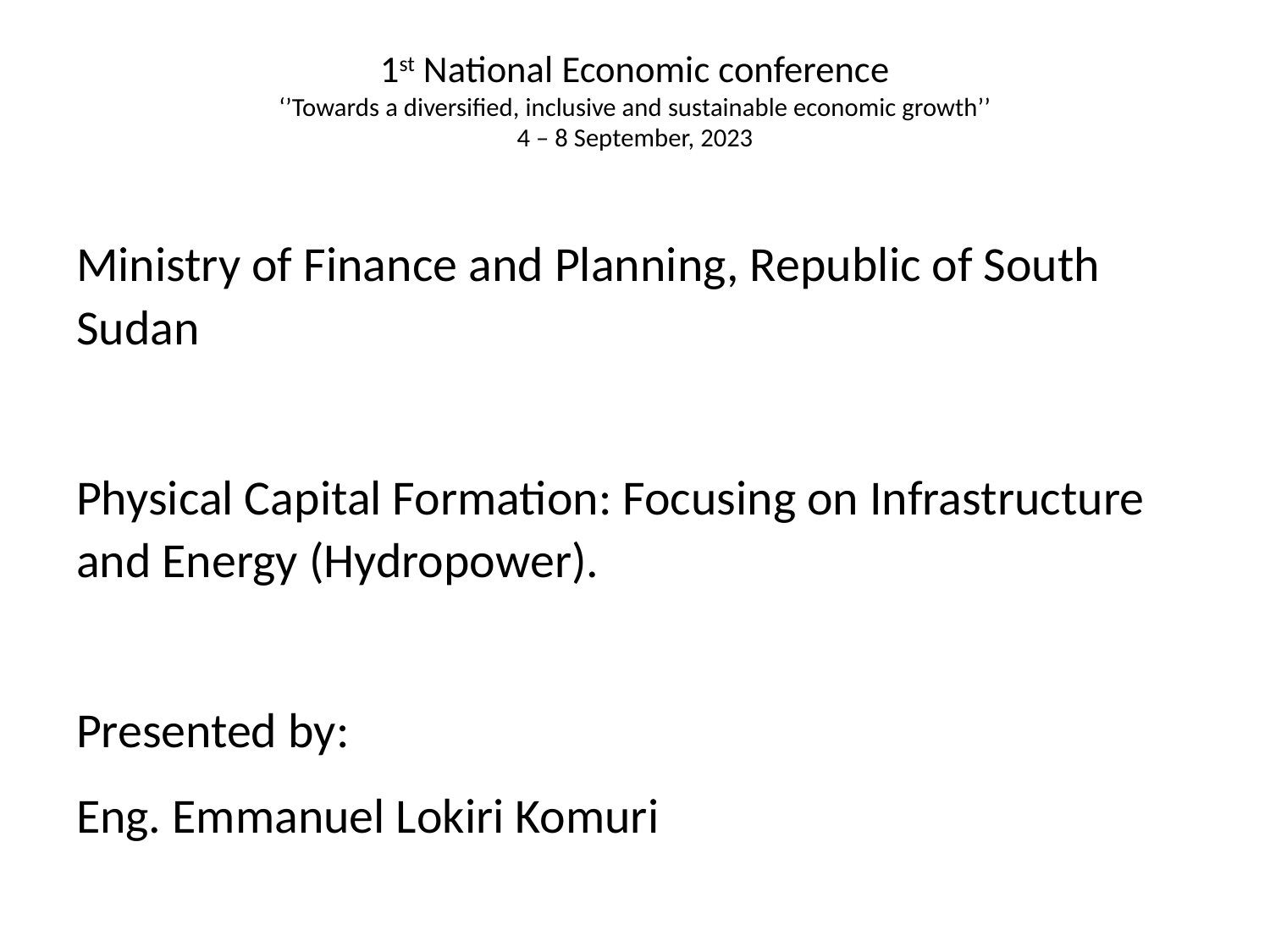

# 1st National Economic conference ‘’Towards a diversified, inclusive and sustainable economic growth’’ 4 – 8 September, 2023
Ministry of Finance and Planning, Republic of South Sudan

Physical Capital Formation: Focusing on Infrastructure and Energy (Hydropower).

Presented by:
Eng. Emmanuel Lokiri Komuri